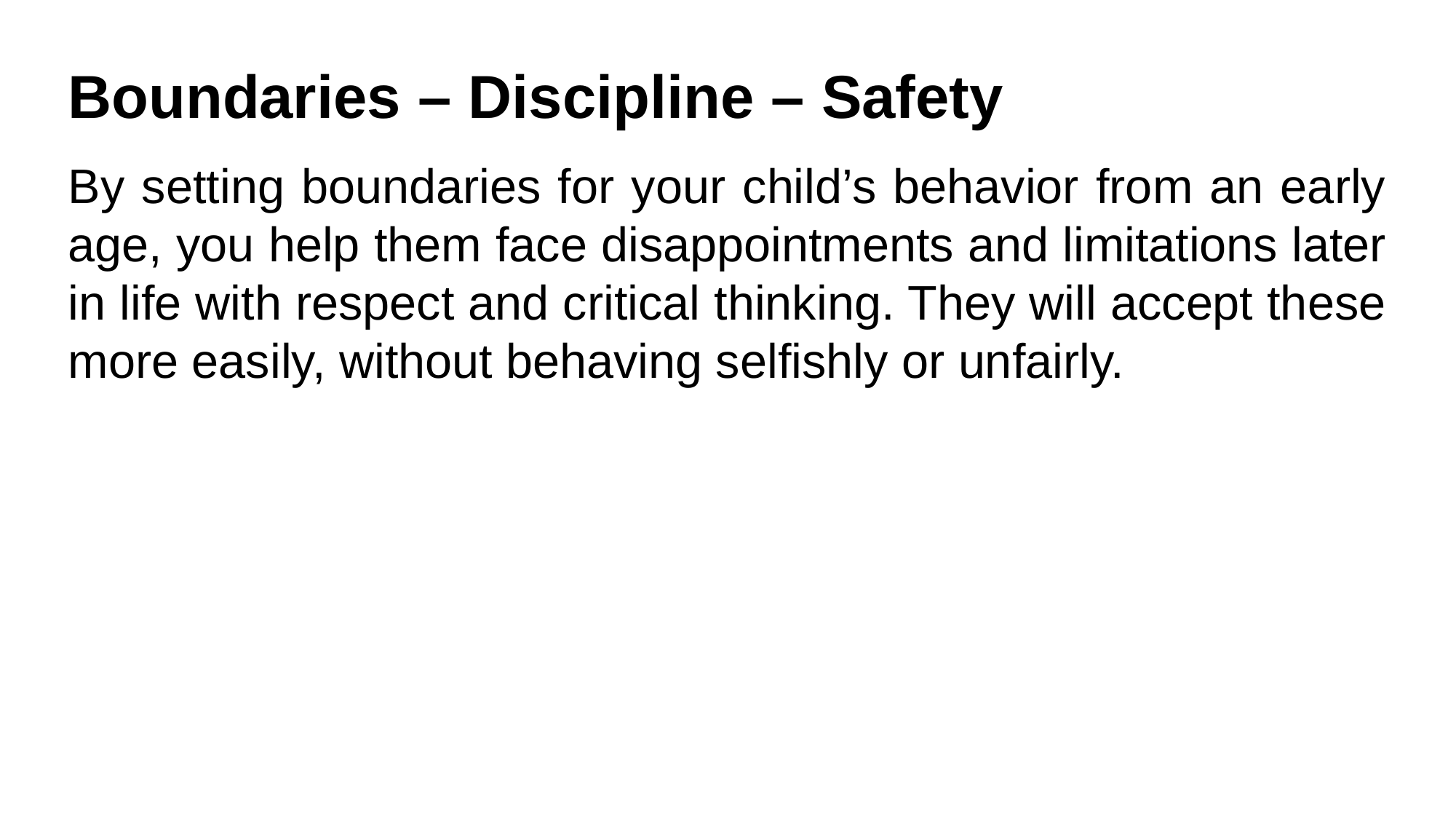

Boundaries – Discipline – Safety
By setting boundaries for your child’s behavior from an early age, you help them face disappointments and limitations later in life with respect and critical thinking. They will accept these more easily, without behaving selfishly or unfairly.